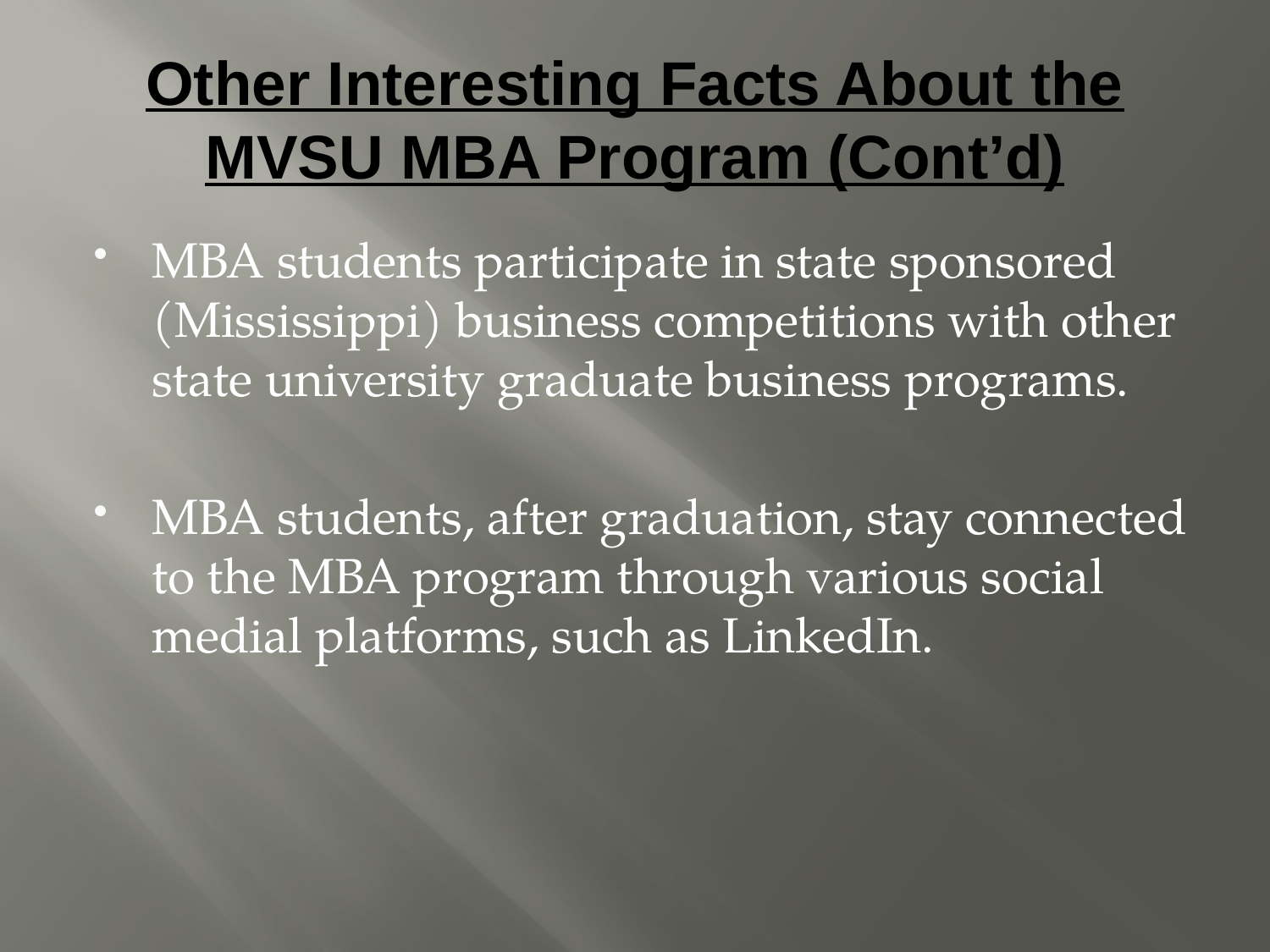

# Other Interesting Facts About the MVSU MBA Program (Cont’d)
MBA students participate in state sponsored (Mississippi) business competitions with other state university graduate business programs.

MBA students, after graduation, stay connected to the MBA program through various social medial platforms, such as LinkedIn.